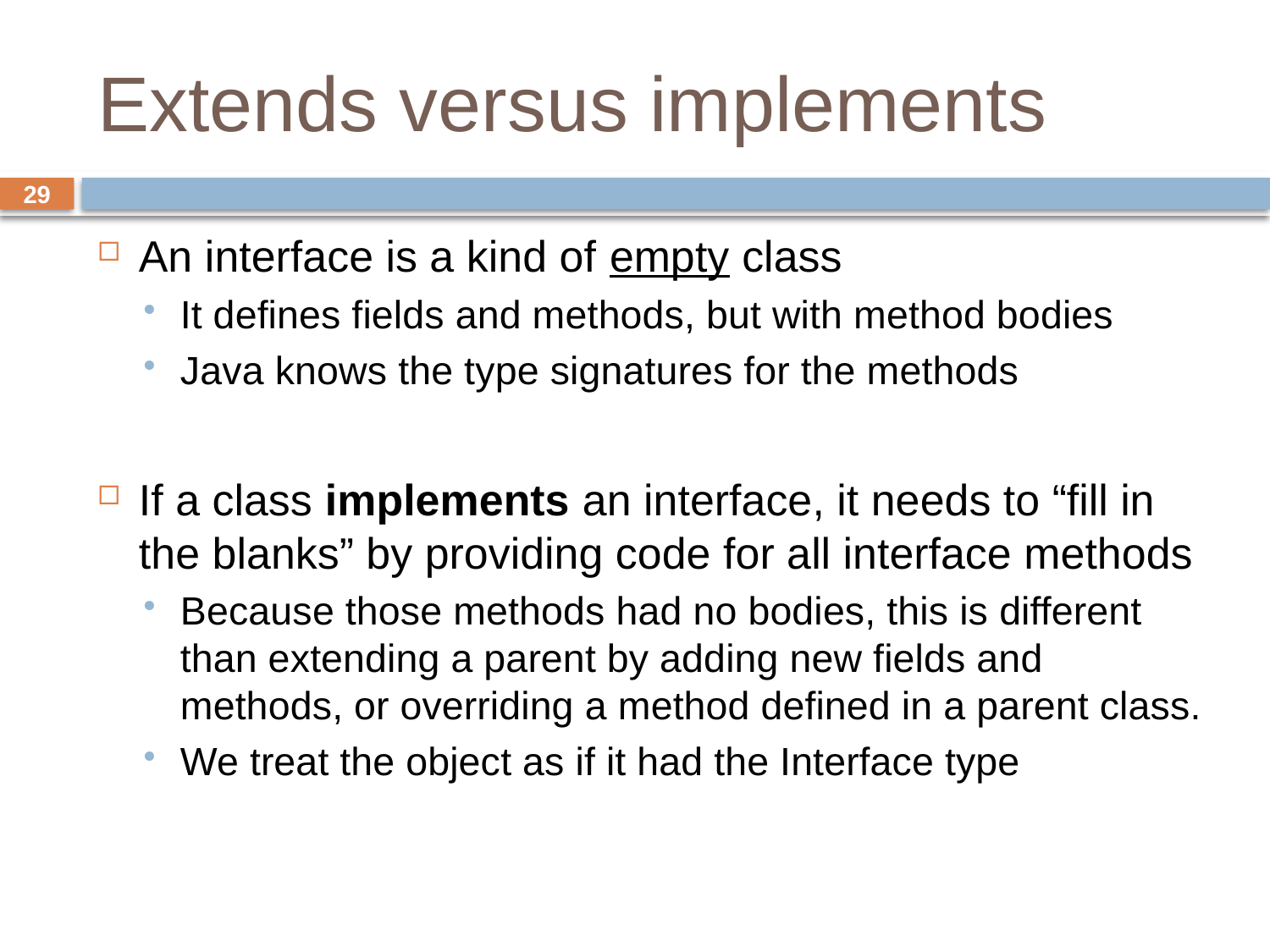

# Extends versus implements
29
An interface is a kind of empty class
It defines fields and methods, but with method bodies
Java knows the type signatures for the methods

If a class implements an interface, it needs to “fill in the blanks” by providing code for all interface methods
Because those methods had no bodies, this is different than extending a parent by adding new fields and methods, or overriding a method defined in a parent class.
We treat the object as if it had the Interface type